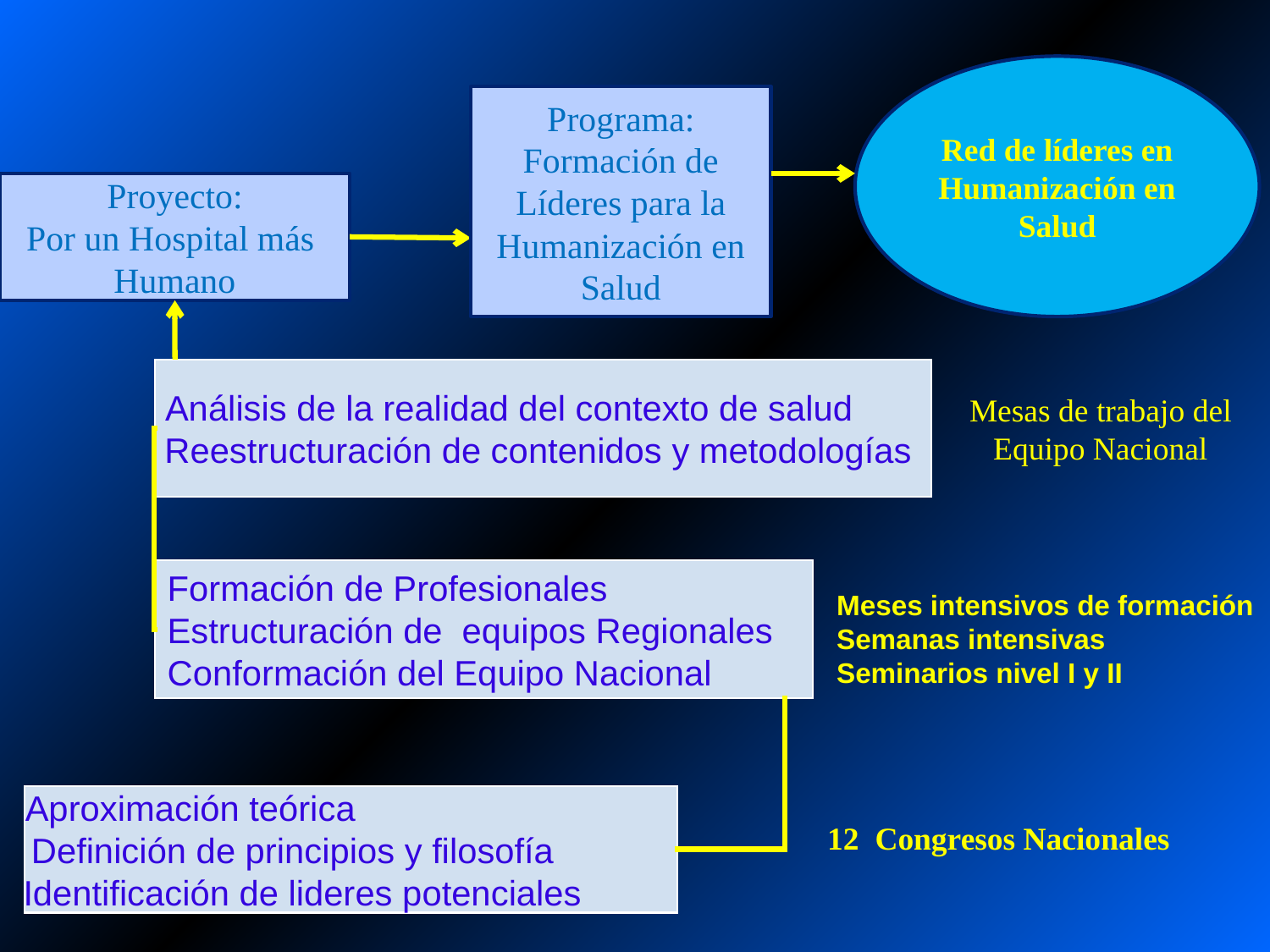

Red de líderes en Humanización en Salud
Programa:
Formación de Líderes para la Humanización en Salud
Proyecto:
Por un Hospital más  Humano
Análisis de la realidad del contexto de salud
Reestructuración de contenidos y metodologías
Mesas de trabajo del Equipo Nacional
Formación de Profesionales
Estructuración de  equipos Regionales
Conformación del Equipo Nacional
Meses intensivos de formación
Semanas intensivas
Seminarios nivel I y II
Aproximación teórica
Definición de principios y filosofía
Identificación de lideres potenciales
12  Congresos Nacionales